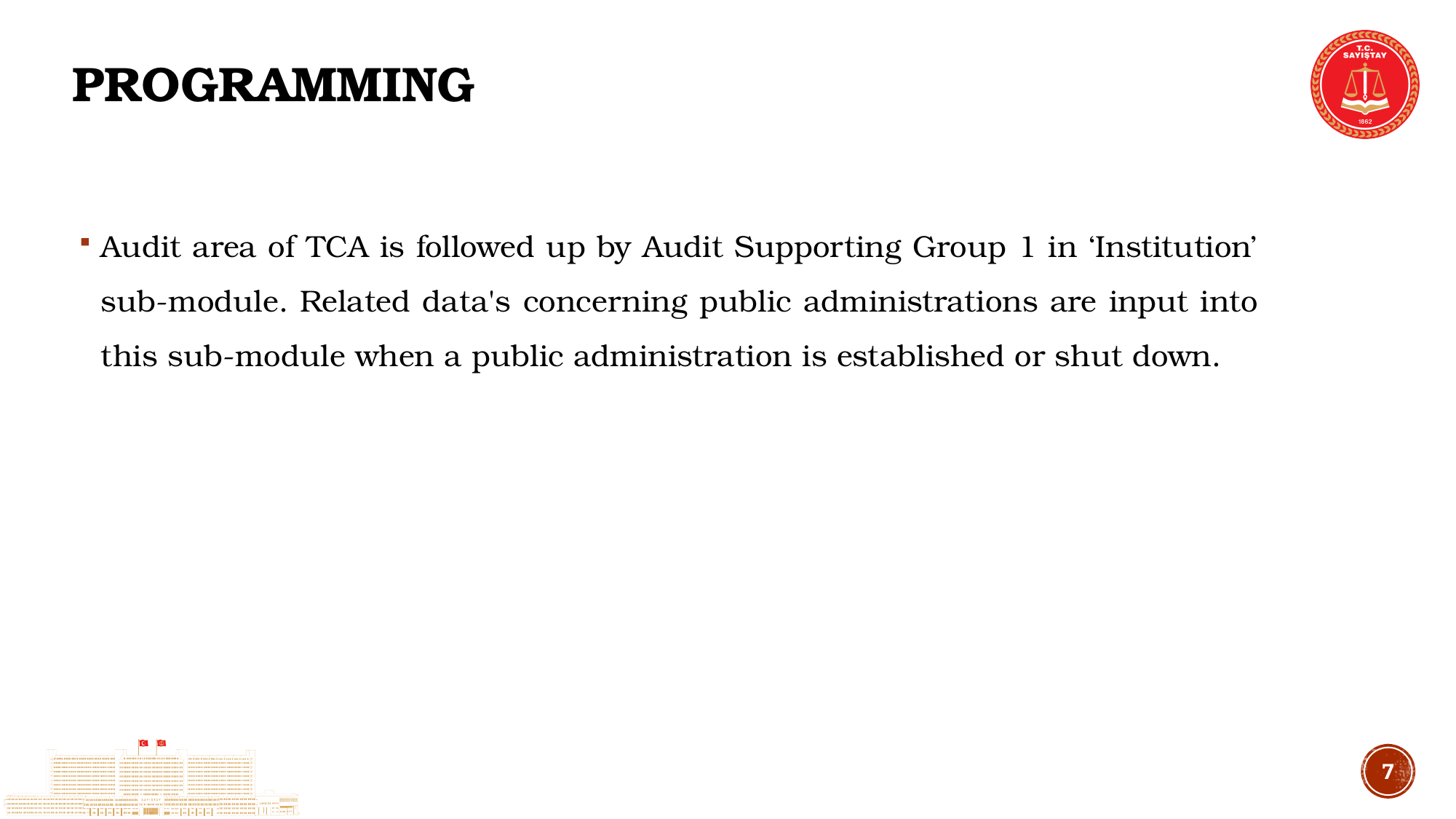

# PROGRAMMING

Audit area of TCA is followed up by Audit Supporting Group 1 in ‘Institution’ sub-module. Related data's concerning public administrations are input into this sub-module when a public administration is established or shut down.
7